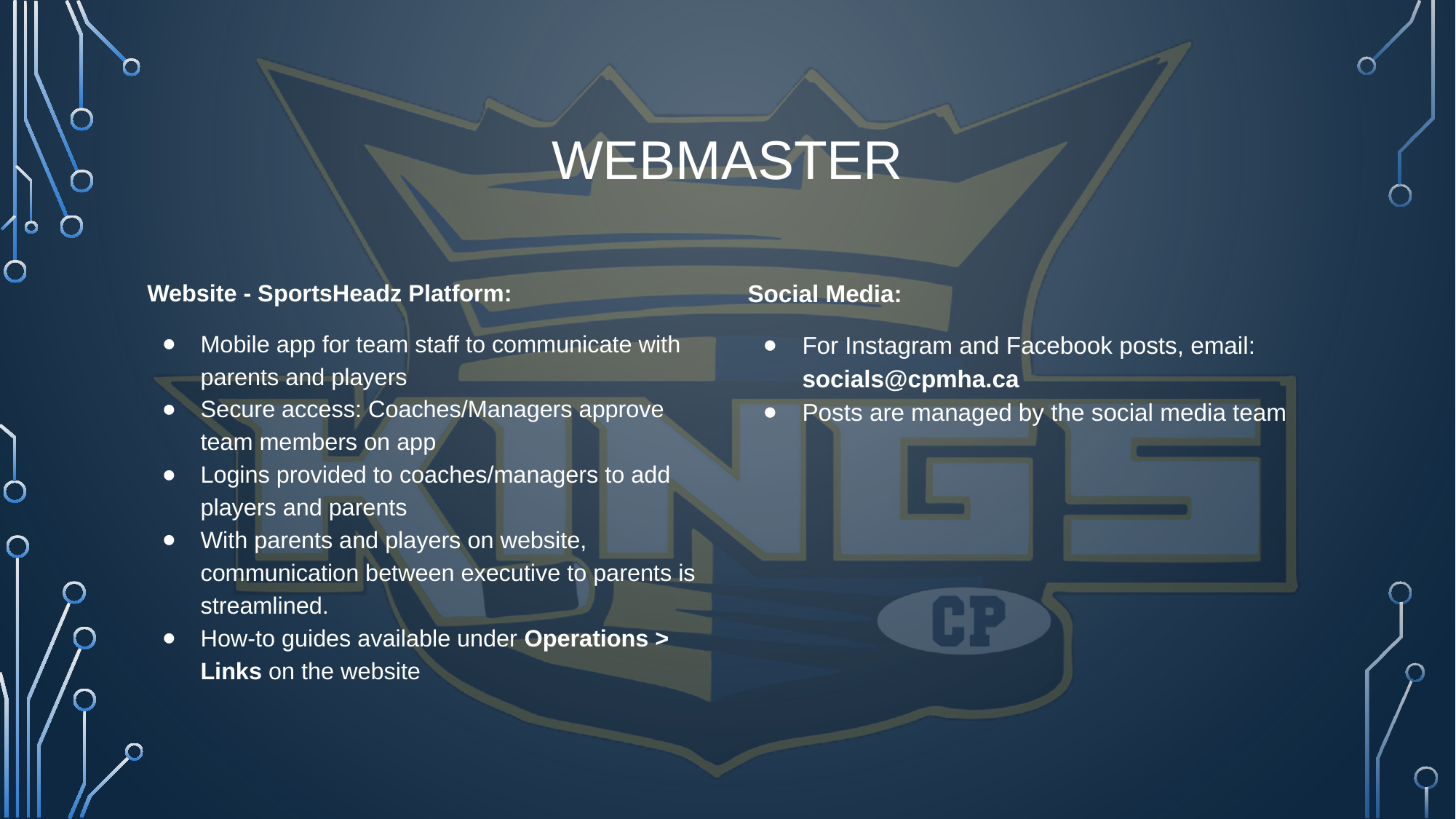

# WEBMASTER
Website - SportsHeadz Platform:
Mobile app for team staff to communicate with parents and players
Secure access: Coaches/Managers approve team members on app
Logins provided to coaches/managers to add players and parents
With parents and players on website, communication between executive to parents is streamlined.
How-to guides available under Operations > Links on the website

Social Media:
For Instagram and Facebook posts, email: socials@cpmha.ca
Posts are managed by the social media team